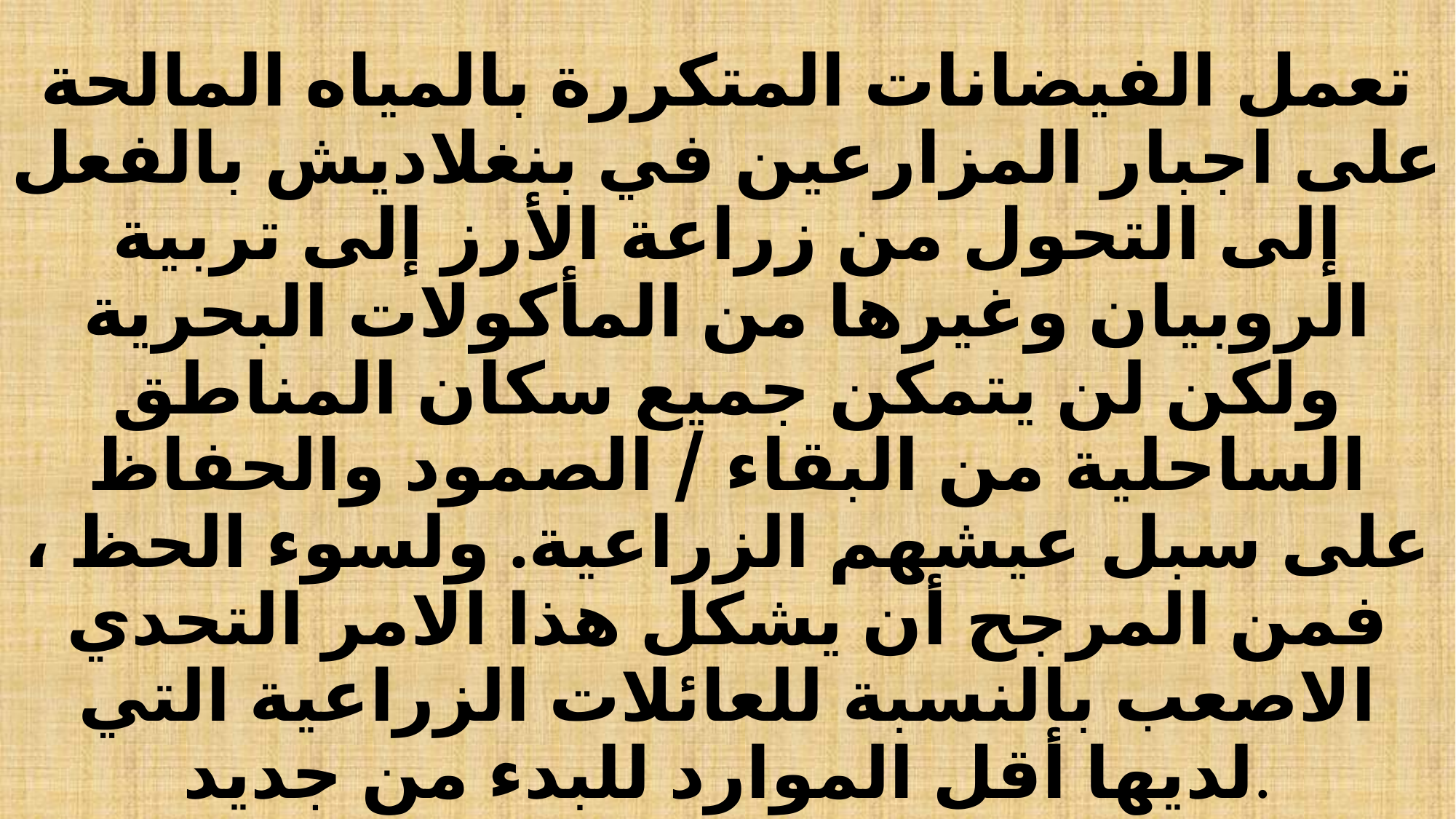

# تعمل الفيضانات المتكررة بالمياه المالحة على اجبار المزارعين في بنغلاديش بالفعل إلى التحول من زراعة الأرز إلى تربية الروبيان وغيرها من المأكولات البحرية ولكن لن يتمكن جميع سكان المناطق الساحلية من البقاء / الصمود والحفاظ على سبل عيشهم الزراعية. ولسوء الحظ ، فمن المرجح أن يشكل هذا الامر التحدي الاصعب بالنسبة للعائلات الزراعية التي لديها أقل الموارد للبدء من جديد.